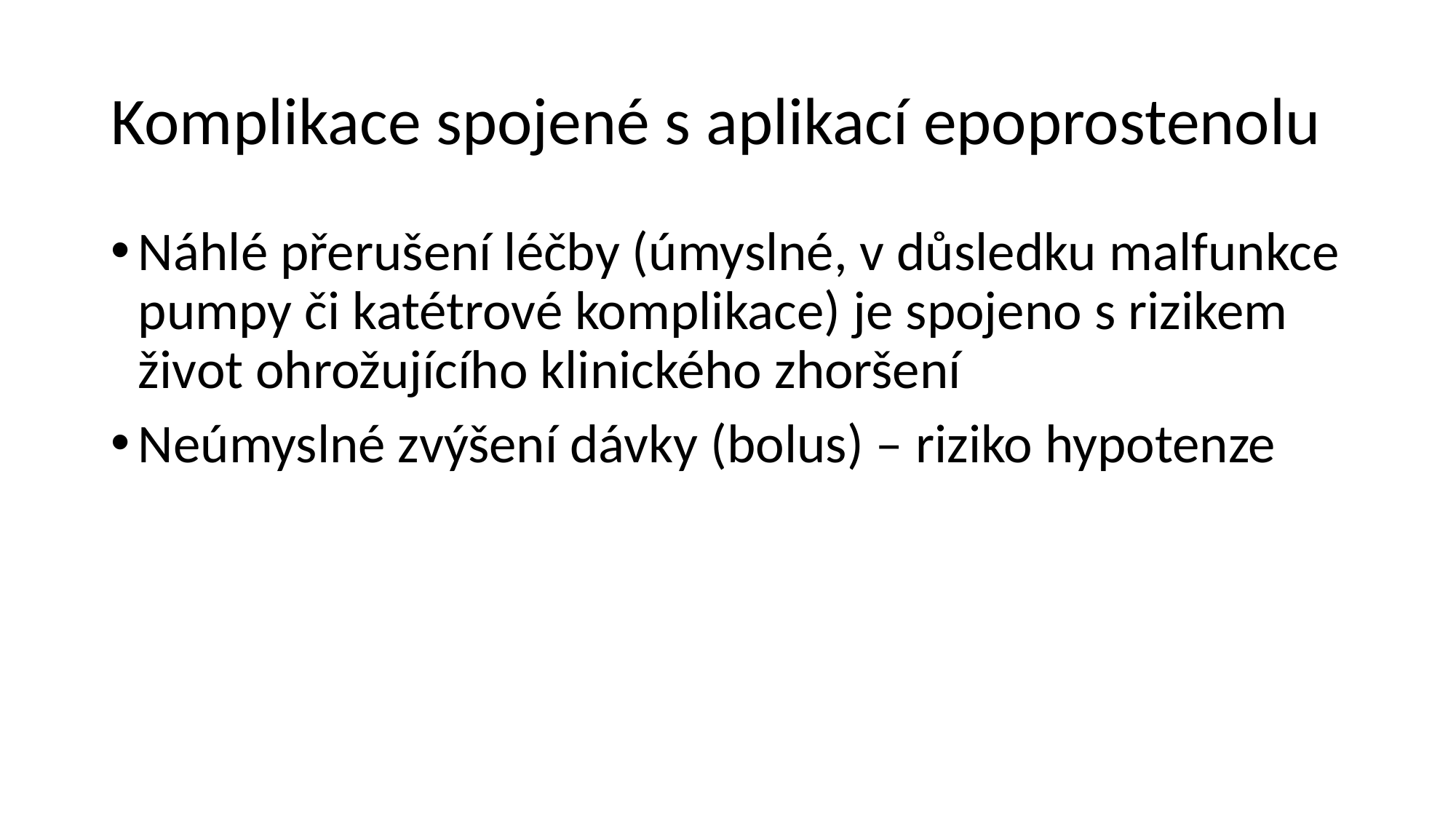

# Komplikace spojené s aplikací epoprostenolu
Náhlé přerušení léčby (úmyslné, v důsledku malfunkce pumpy či katétrové komplikace) je spojeno s rizikem život ohrožujícího klinického zhoršení
Neúmyslné zvýšení dávky (bolus) – riziko hypotenze